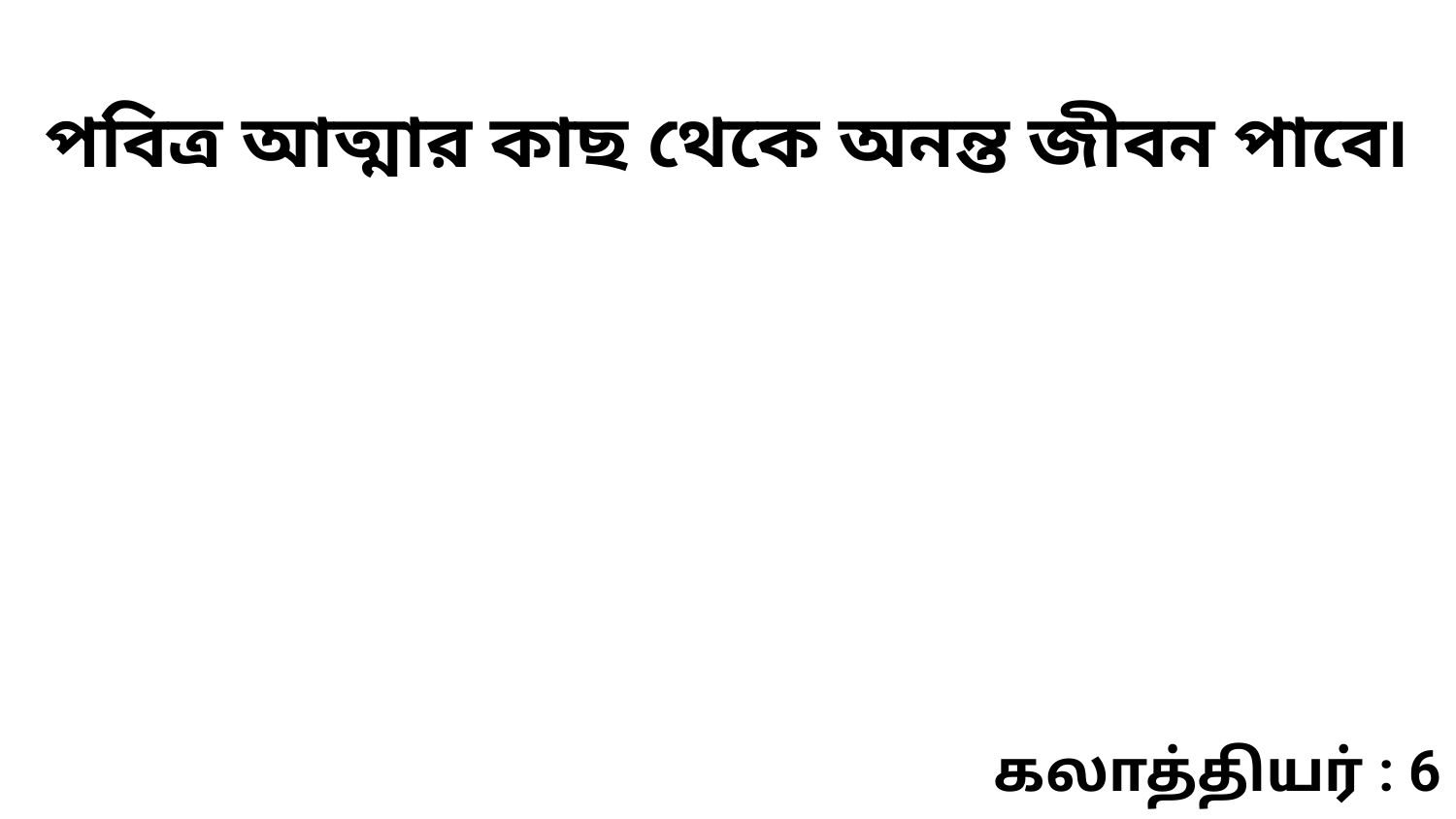

পবিত্র আত্মার কাছ থেকে অনন্ত জীবন পাবে৷
கலாத்தியர் : 6